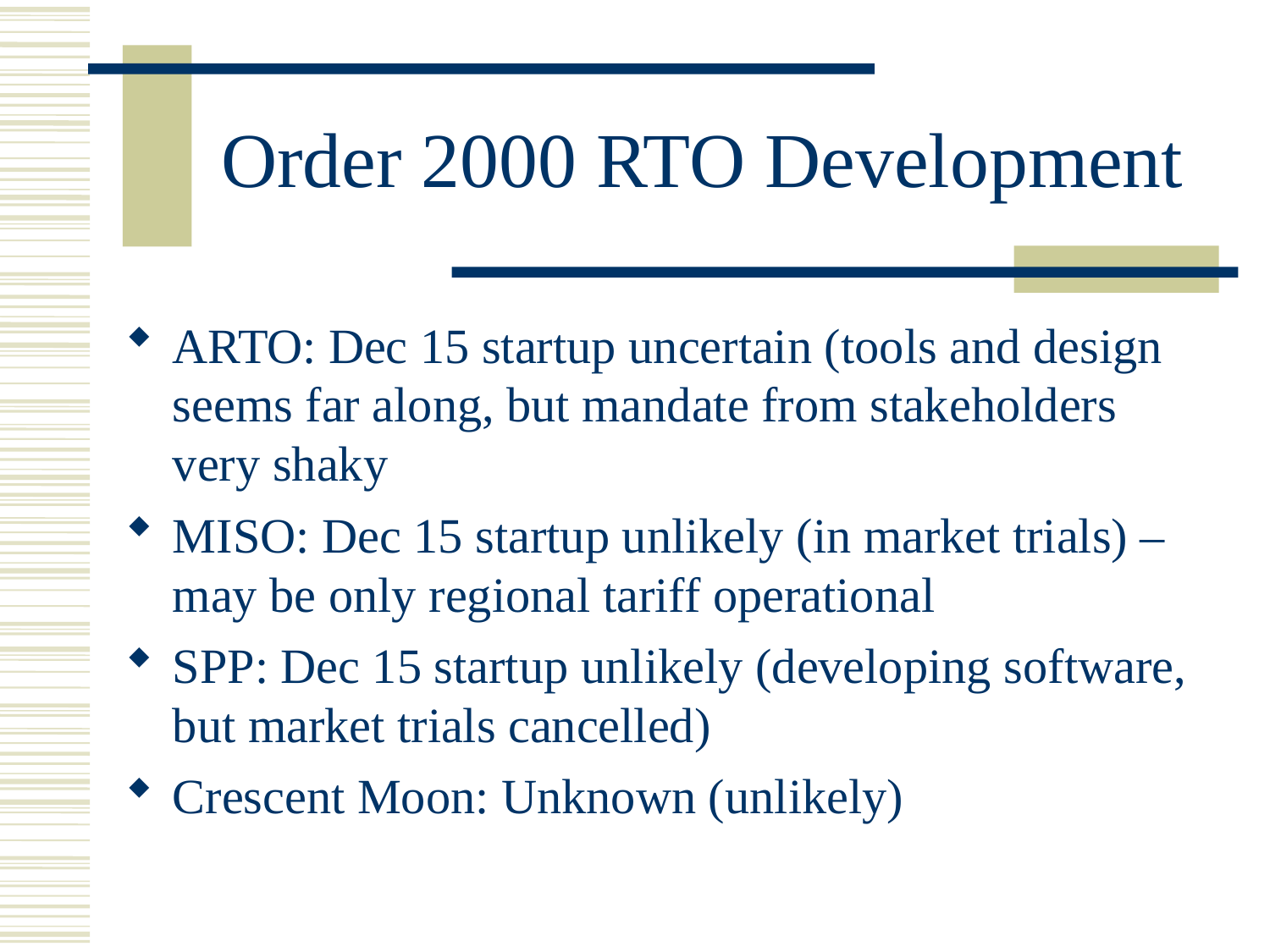

# Order 2000 RTO Development
ARTO: Dec 15 startup uncertain (tools and design seems far along, but mandate from stakeholders very shaky
MISO: Dec 15 startup unlikely (in market trials) – may be only regional tariff operational
SPP: Dec 15 startup unlikely (developing software, but market trials cancelled)
Crescent Moon: Unknown (unlikely)